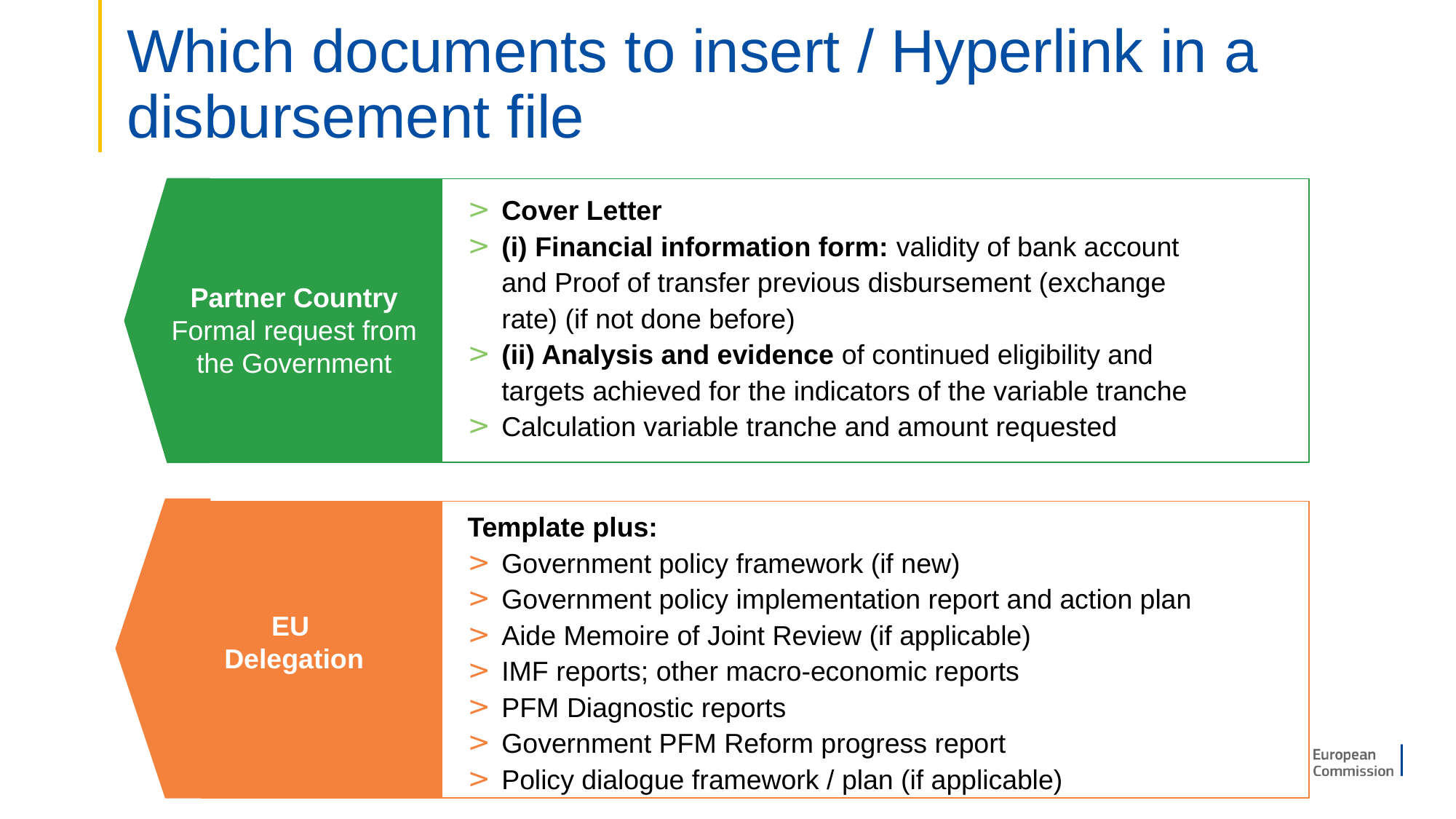

# Which documents to insert / Hyperlink in a disbursement file

Cover Letter
(i) Financial information form: validity of bank account and Proof of transfer previous disbursement (exchange rate) (if not done before)
(ii) Analysis and evidence of continued eligibility and targets achieved for the indicators of the variable tranche
Calculation variable tranche and amount requested
Partner Country
Formal request from the Government

Template plus:
Government policy framework (if new)
Government policy implementation report and action plan
Aide Memoire of Joint Review (if applicable)
IMF reports; other macro-economic reports
PFM Diagnostic reports
Government PFM Reform progress report
Policy dialogue framework / plan (if applicable)
EU
Delegation